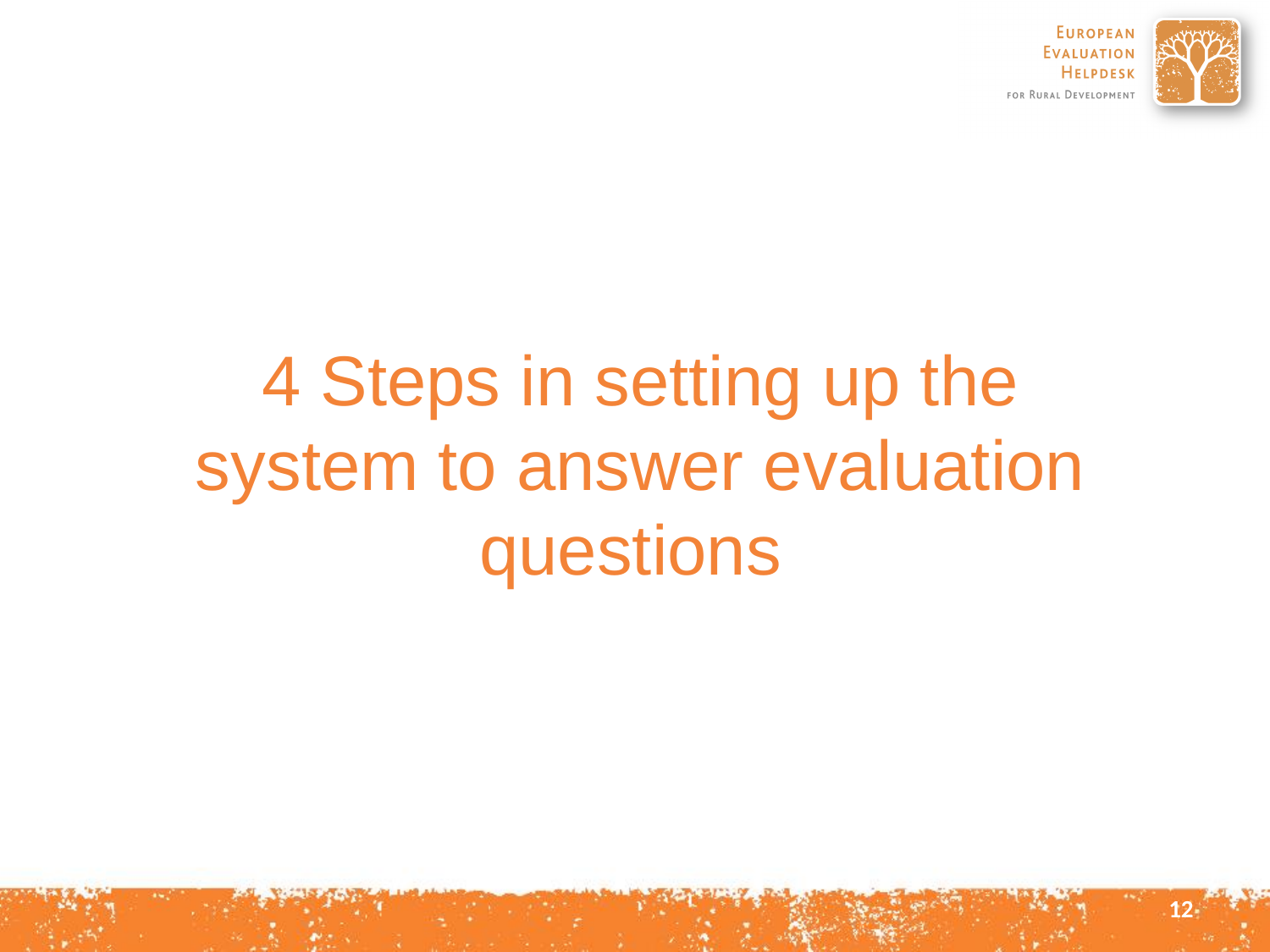

# 4 Steps in setting up the system to answer evaluation questions
12